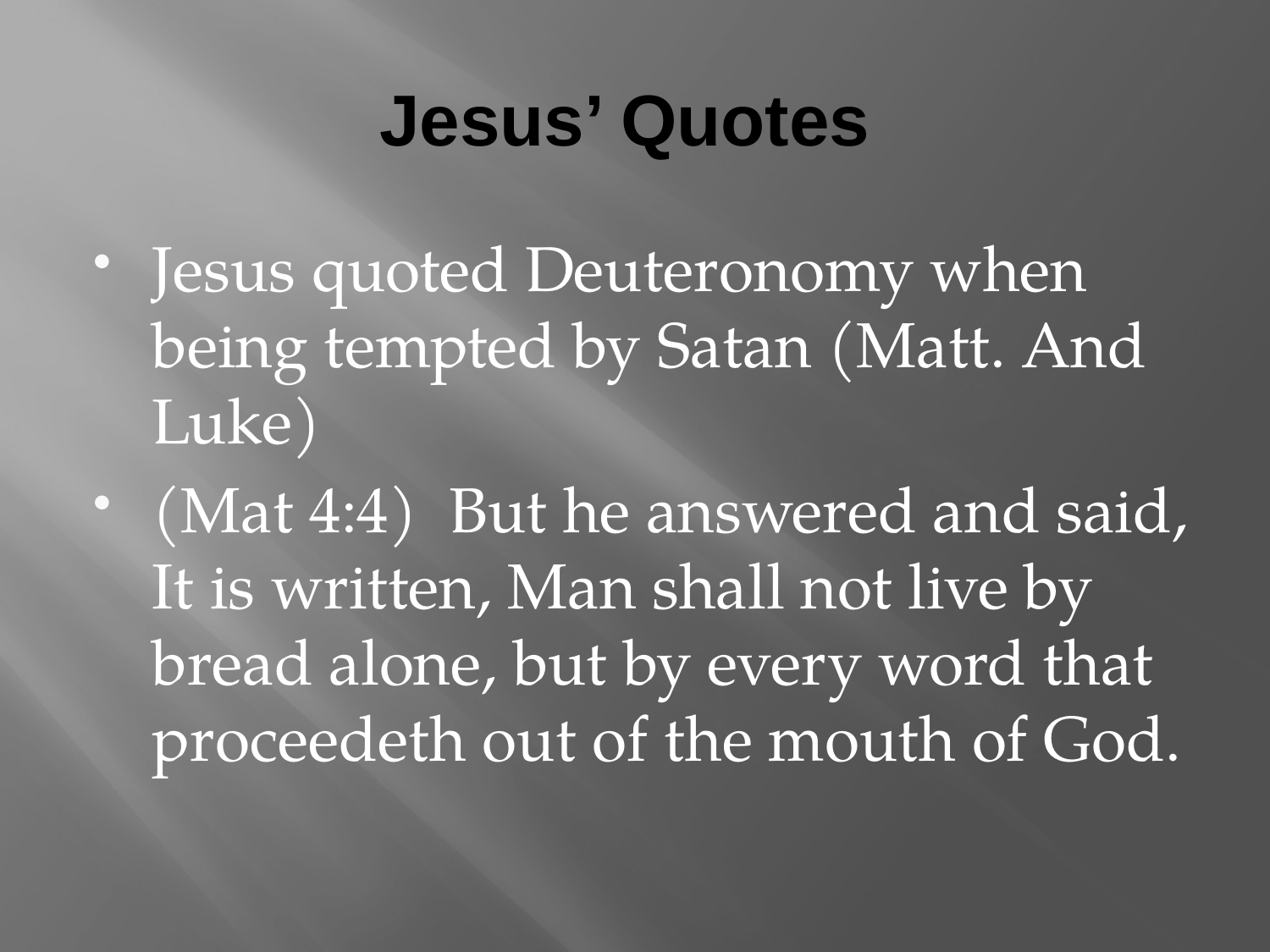

# Jesus’ Quotes
Jesus quoted Deuteronomy when being tempted by Satan (Matt. And Luke)
(Mat 4:4)  But he answered and said, It is written, Man shall not live by bread alone, but by every word that proceedeth out of the mouth of God.